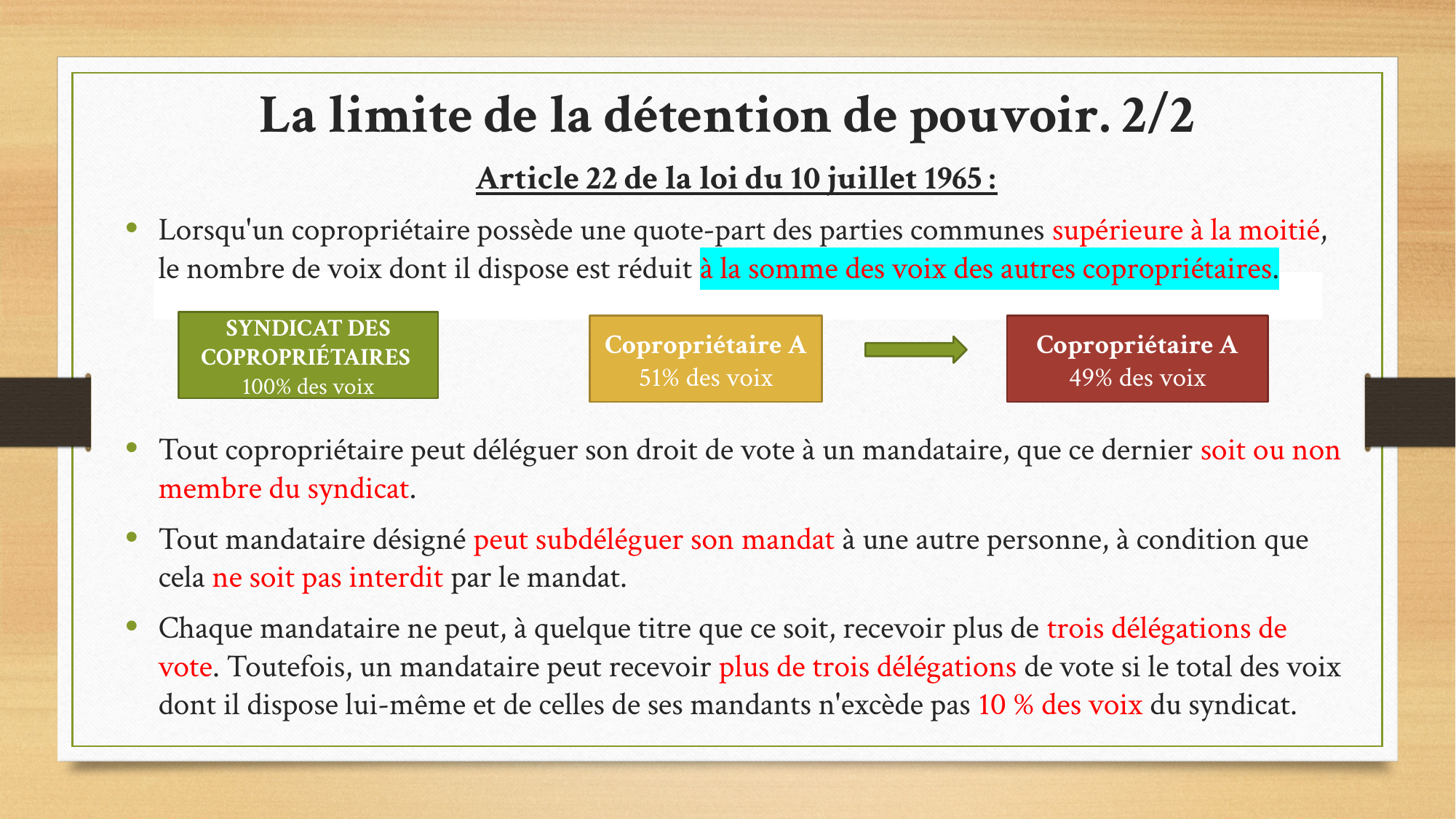

# La limite de la détention de pouvoir. 2/2
Article 22 de la loi du 10 juillet 1965 :
Lorsqu'un copropriétaire possède une quote-part des parties communes supérieure à la moitié, le nombre de voix dont il dispose est réduit à la somme des voix des autres copropriétaires.

Tout copropriétaire peut déléguer son droit de vote à un mandataire, que ce dernier soit ou non membre du syndicat.
Tout mandataire désigné peut subdéléguer son mandat à une autre personne, à condition que cela ne soit pas interdit par le mandat.
Chaque mandataire ne peut, à quelque titre que ce soit, recevoir plus de trois délégations de vote. Toutefois, un mandataire peut recevoir plus de trois délégations de vote si le total des voix dont il dispose lui-même et de celles de ses mandants n'excède pas 10 % des voix du syndicat.

SYNDICAT DES COPROPRIÉTAIRES
100% des voix
Copropriétaire A
51% des voix
Copropriétaire A
49% des voix